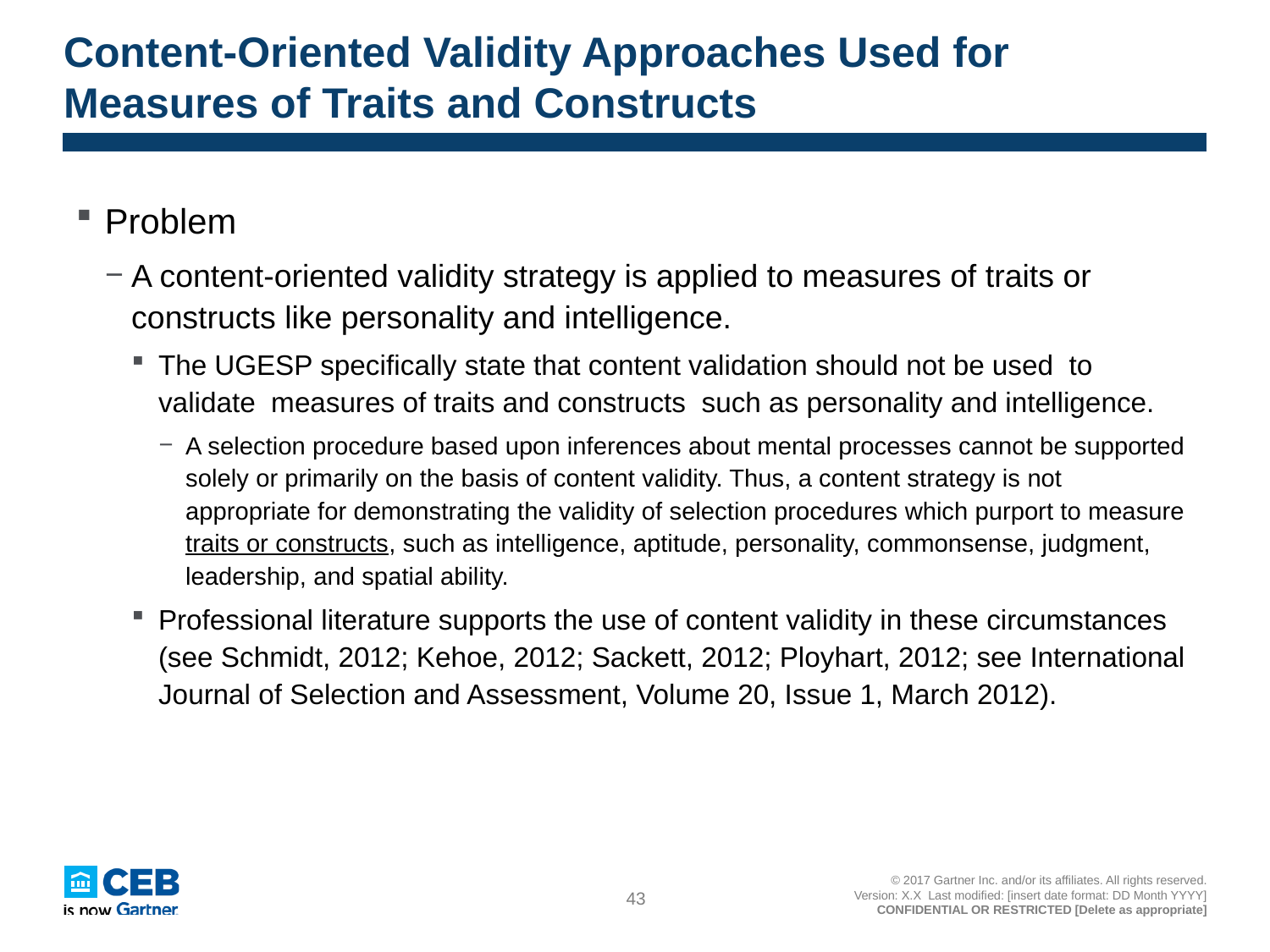

# Content-Oriented Validity Approaches Used for  Measures of Traits and Constructs
Problem
A content-oriented validity strategy is applied to measures of traits or constructs like personality and intelligence.
The UGESP specifically state that content validation should not be used  to validate  measures of traits and constructs  such as personality and intelligence.
A selection procedure based upon inferences about mental processes cannot be supported solely or primarily on the basis of content validity. Thus, a content strategy is not appropriate for demonstrating the validity of selection procedures which purport to measure traits or constructs, such as intelligence, aptitude, personality, commonsense, judgment, leadership, and spatial ability.
Professional literature supports the use of content validity in these circumstances (see Schmidt, 2012; Kehoe, 2012; Sackett, 2012; Ployhart, 2012; see International Journal of Selection and Assessment, Volume 20, Issue 1, March 2012).